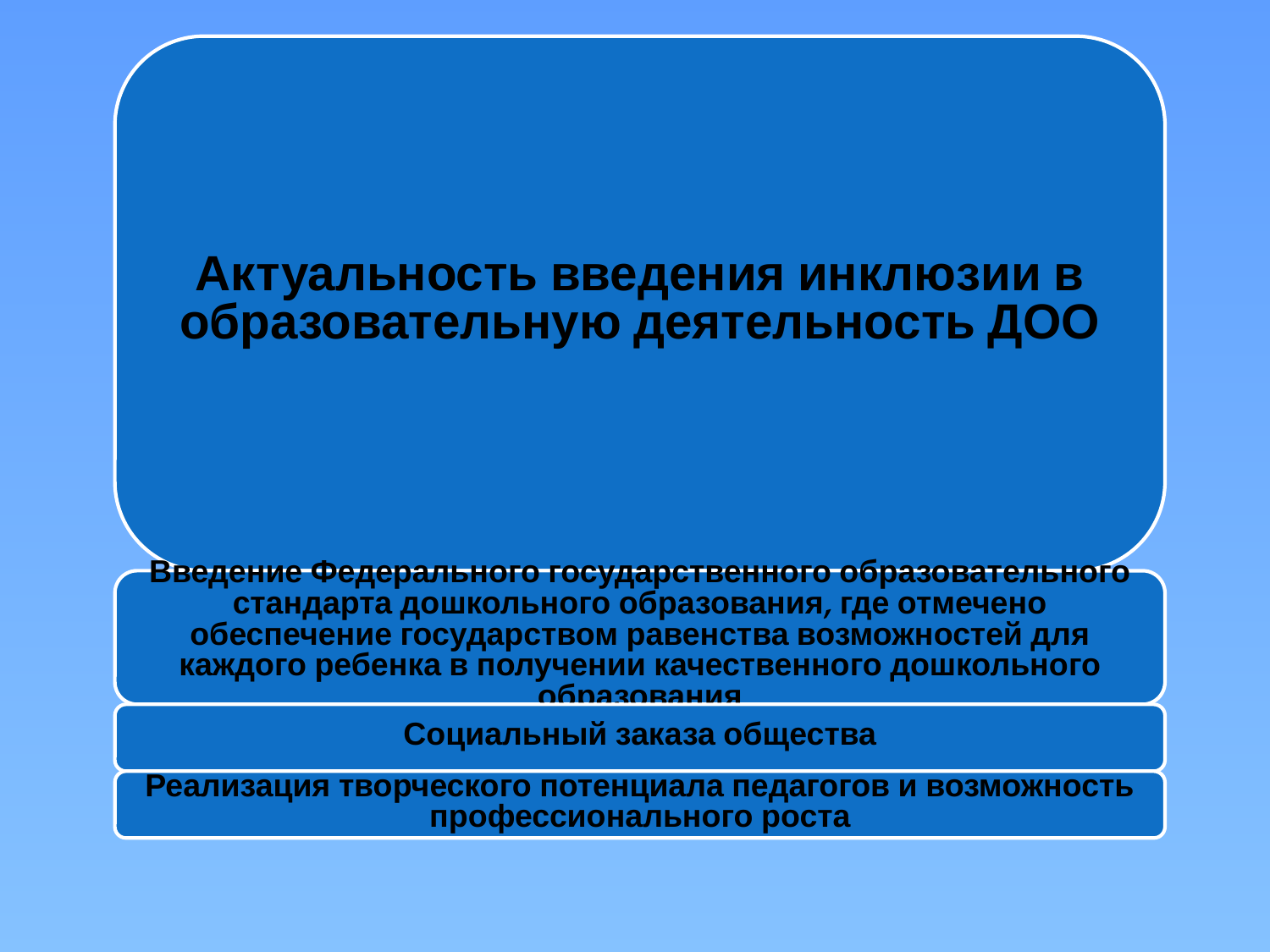

Актуальность введения инклюзии в образовательную деятельность ДОО
Введение Федерального государственного образовательного стандарта дошкольного образования, где отмечено обеспечение государством равенства возможностей для каждого ребенка в получении качественного дошкольного образования
Социальный заказа общества
Реализация творческого потенциала педагогов и возможность профессионального роста